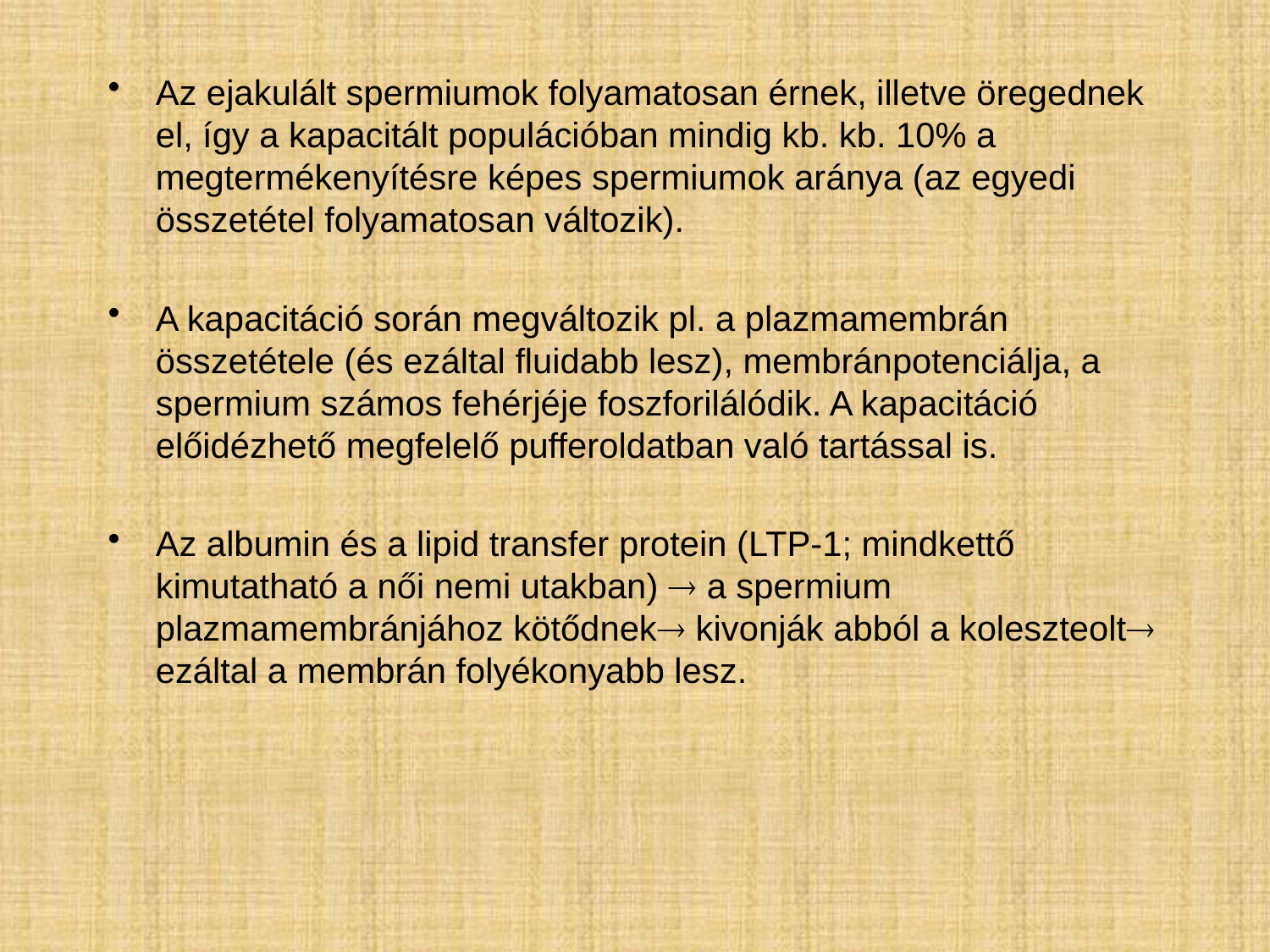

Az ejakulált spermiumok folyamatosan érnek, illetve öregednek el, így a kapacitált populációban mindig kb. kb. 10% a megtermékenyítésre képes spermiumok aránya (az egyedi összetétel folyamatosan változik).

A kapacitáció során megváltozik pl. a plazmamembrán összetétele (és ezáltal fluidabb lesz), membránpotenciálja, a spermium számos fehérjéje foszforilálódik. A kapacitáció előidézhető megfelelő pufferoldatban való tartással is.

Az albumin és a lipid transfer protein (LTP-1; mindkettő kimutatható a női nemi utakban) → a spermium plazmamembránjához kötődnek→ kivonják abból a koleszteolt→ ezáltal a membrán folyékonyabb lesz.